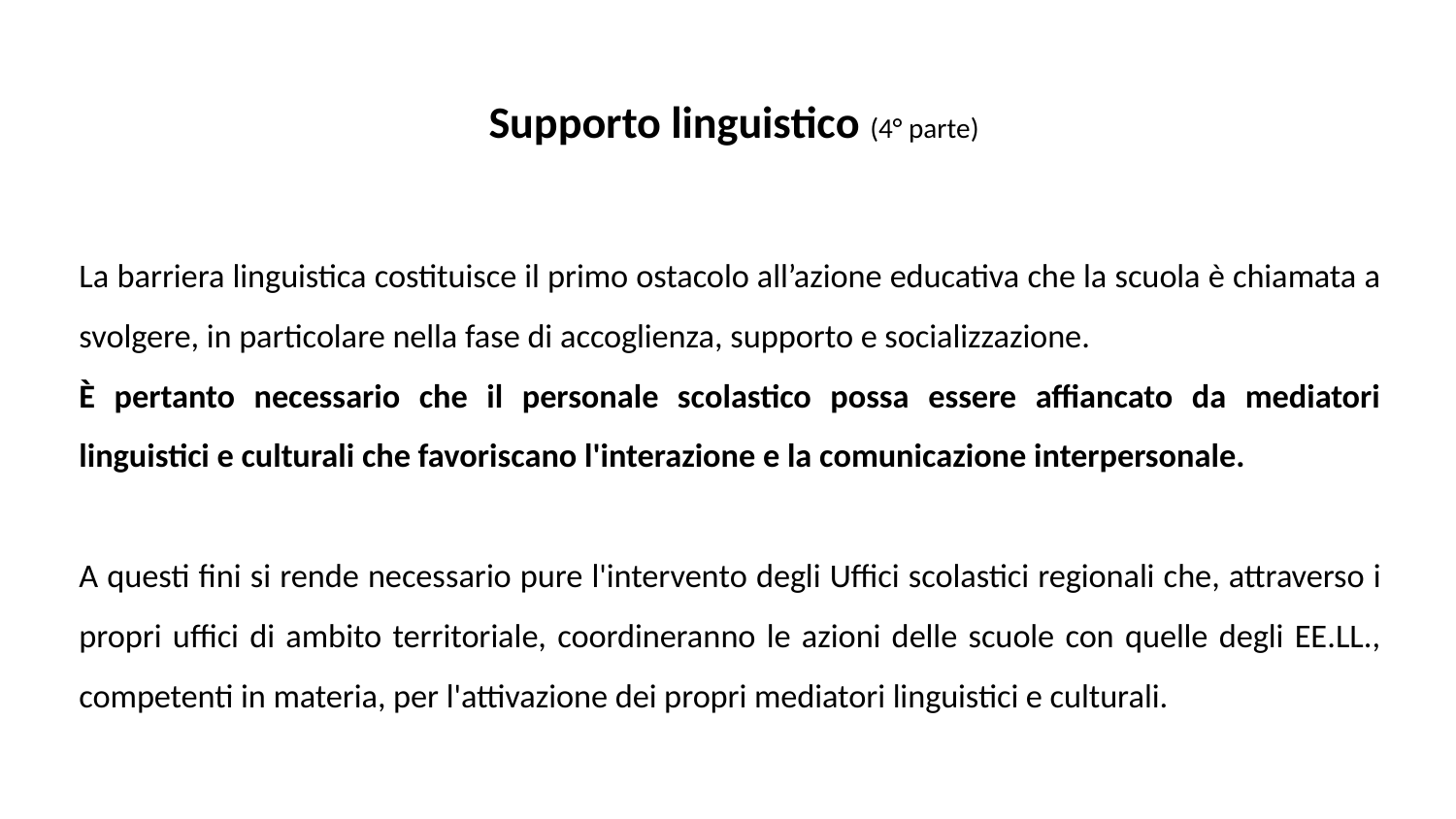

# Supporto linguistico (4° parte)

La barriera linguistica costituisce il primo ostacolo all’azione educativa che la scuola è chiamata a svolgere, in particolare nella fase di accoglienza, supporto e socializzazione.
È pertanto necessario che il personale scolastico possa essere affiancato da mediatori linguistici e culturali che favoriscano l'interazione e la comunicazione interpersonale.

A questi fini si rende necessario pure l'intervento degli Uffici scolastici regionali che, attraverso i propri uffici di ambito territoriale, coordineranno le azioni delle scuole con quelle degli EE.LL., competenti in materia, per l'attivazione dei propri mediatori linguistici e culturali.